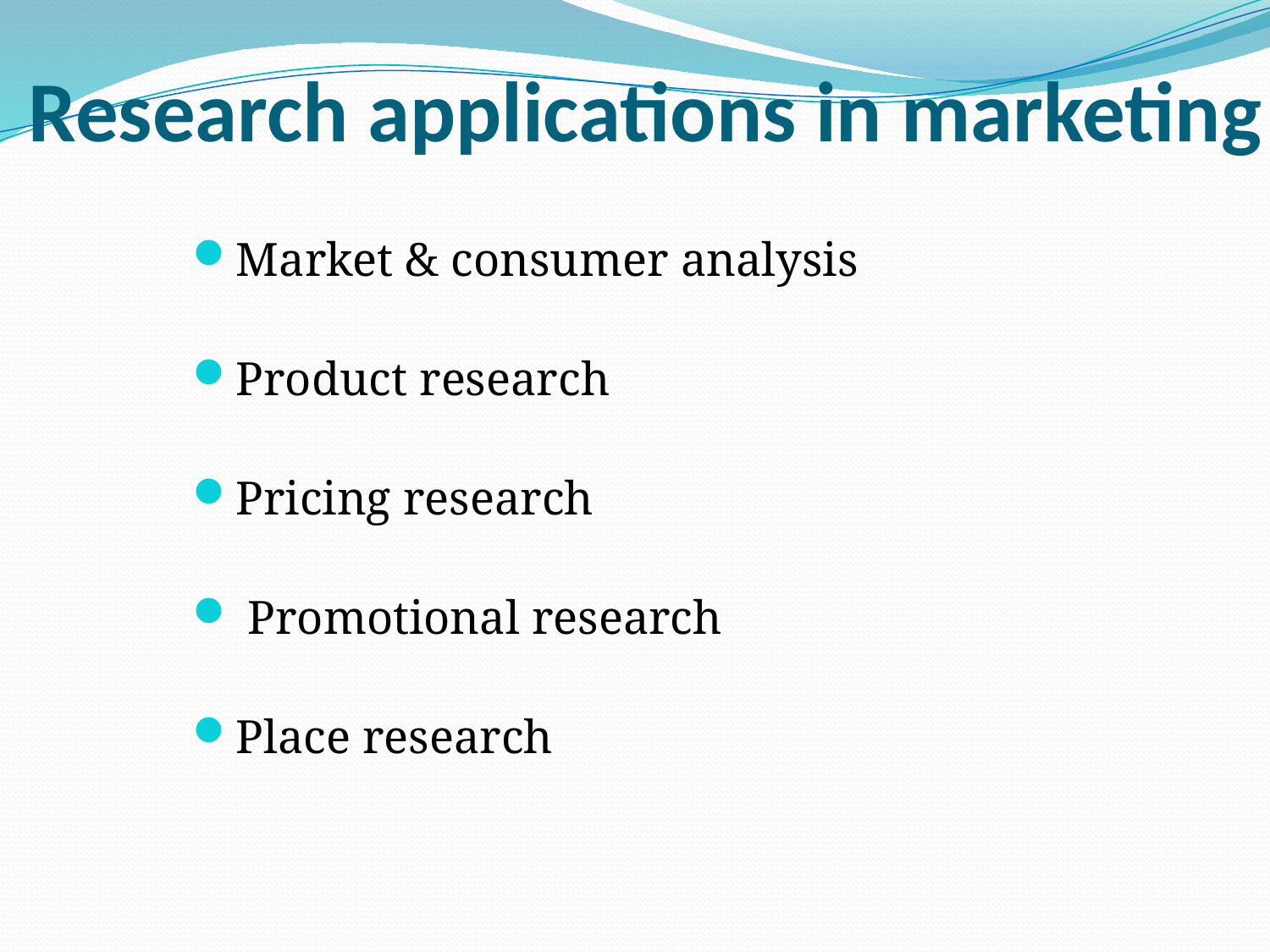

# Research applications in marketing
Market & consumer analysis
Product research
Pricing research
 Promotional research
Place research